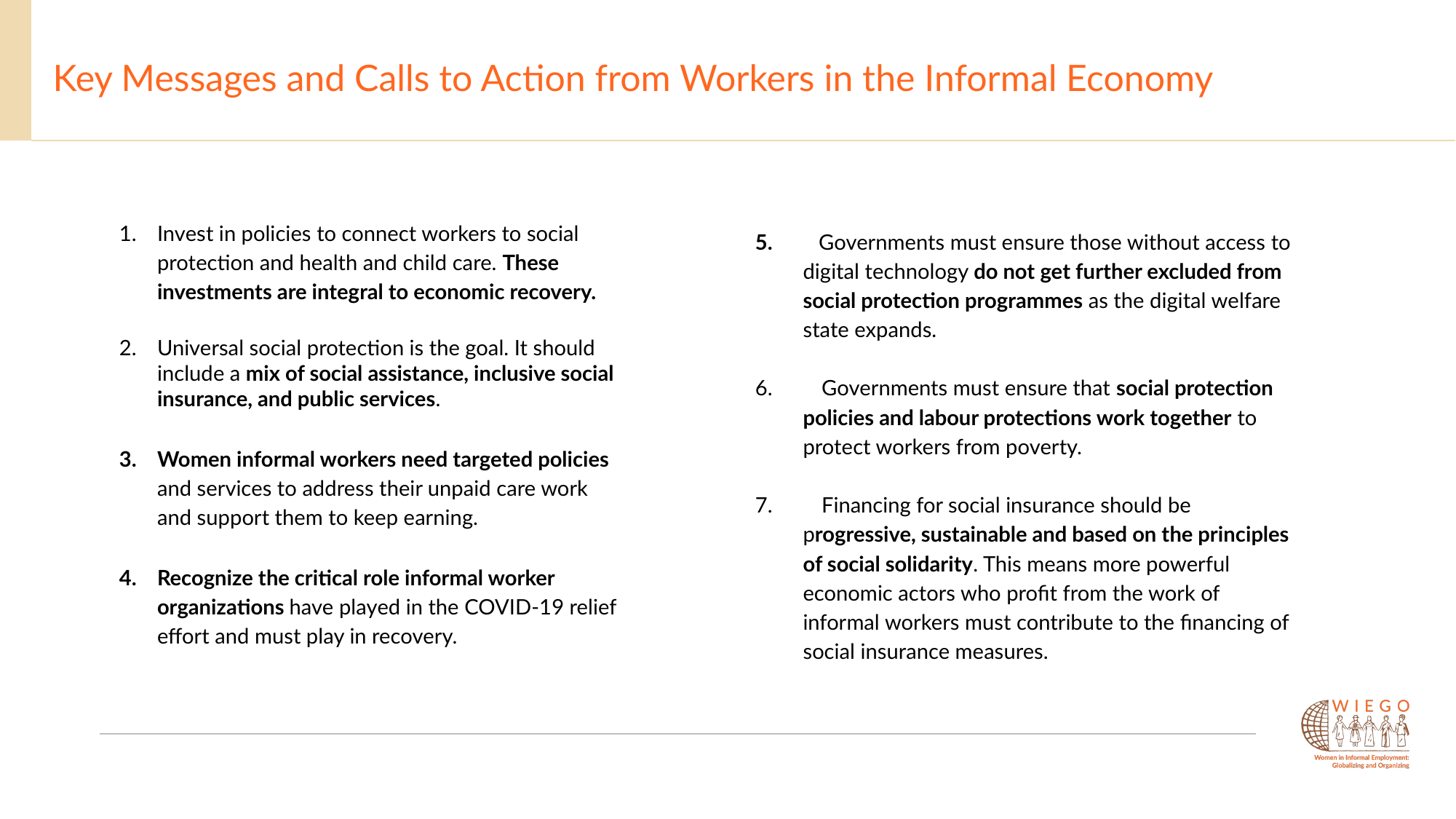

Key Messages and Calls to Action from Workers in the Informal Economy

5.         Governments must ensure those without access to digital technology do not get further excluded from social protection programmes as the digital welfare state expands.

6.         Governments must ensure that social protection policies and labour protections work together to protect workers from poverty.

7.         Financing for social insurance should be progressive, sustainable and based on the principles of social solidarity. This means more powerful economic actors who profit from the work of informal workers must contribute to the financing of social insurance measures.
Invest in policies to connect workers to social protection and health and child care. These investments are integral to economic recovery.

Universal social protection is the goal. It should include a mix of social assistance, inclusive social insurance, and public services.

Women informal workers need targeted policies and services to address their unpaid care work and support them to keep earning.

Recognize the critical role informal worker organizations have played in the COVID-19 relief effort and must play in recovery.